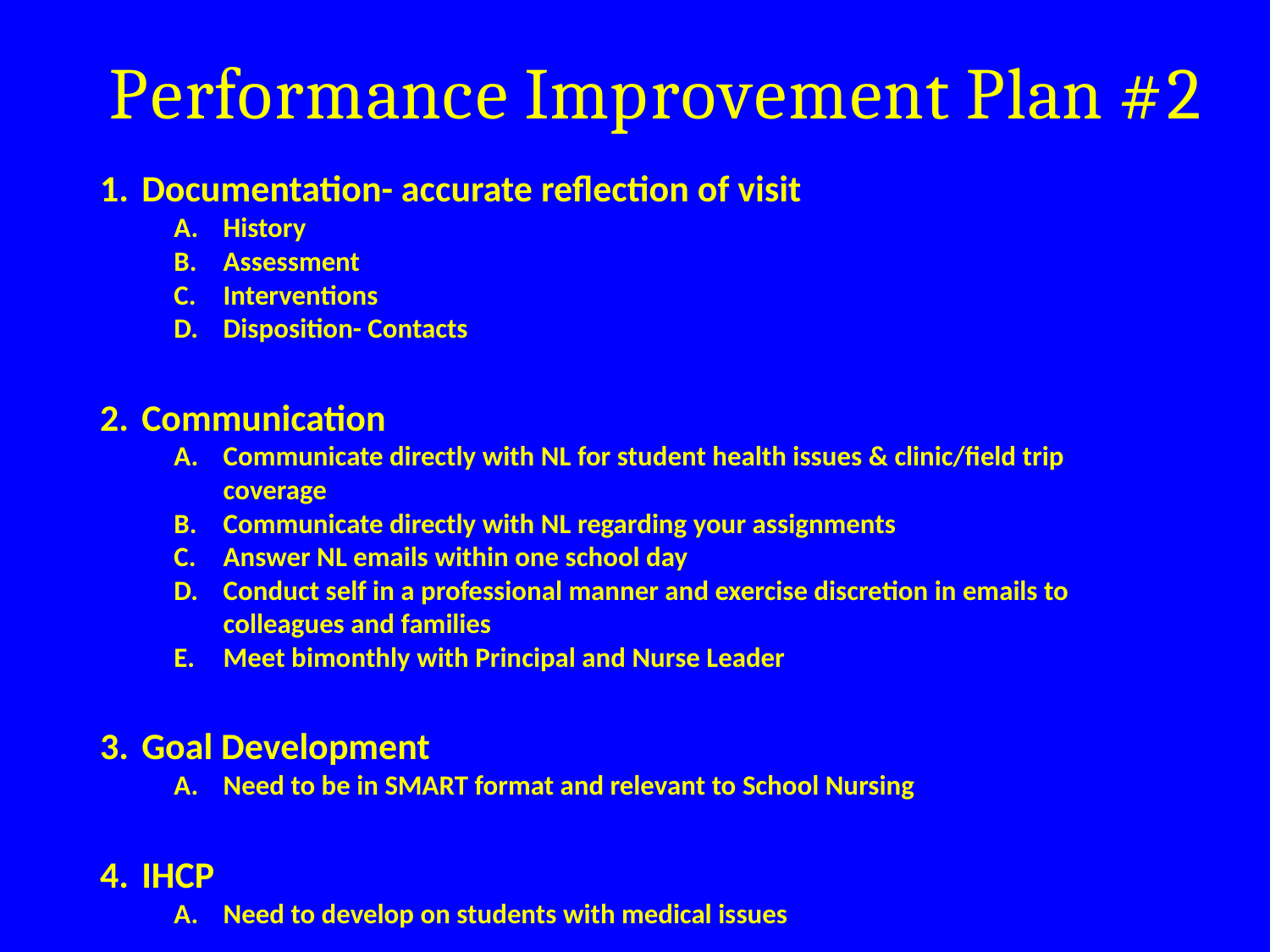

# Performance Improvement Plan #2
Documentation- accurate reflection of visit
History
Assessment
Interventions
Disposition- Contacts

Communication
Communicate directly with NL for student health issues & clinic/field trip coverage
Communicate directly with NL regarding your assignments
Answer NL emails within one school day
Conduct self in a professional manner and exercise discretion in emails to colleagues and families
Meet bimonthly with Principal and Nurse Leader

Goal Development
Need to be in SMART format and relevant to School Nursing

IHCP
Need to develop on students with medical issues